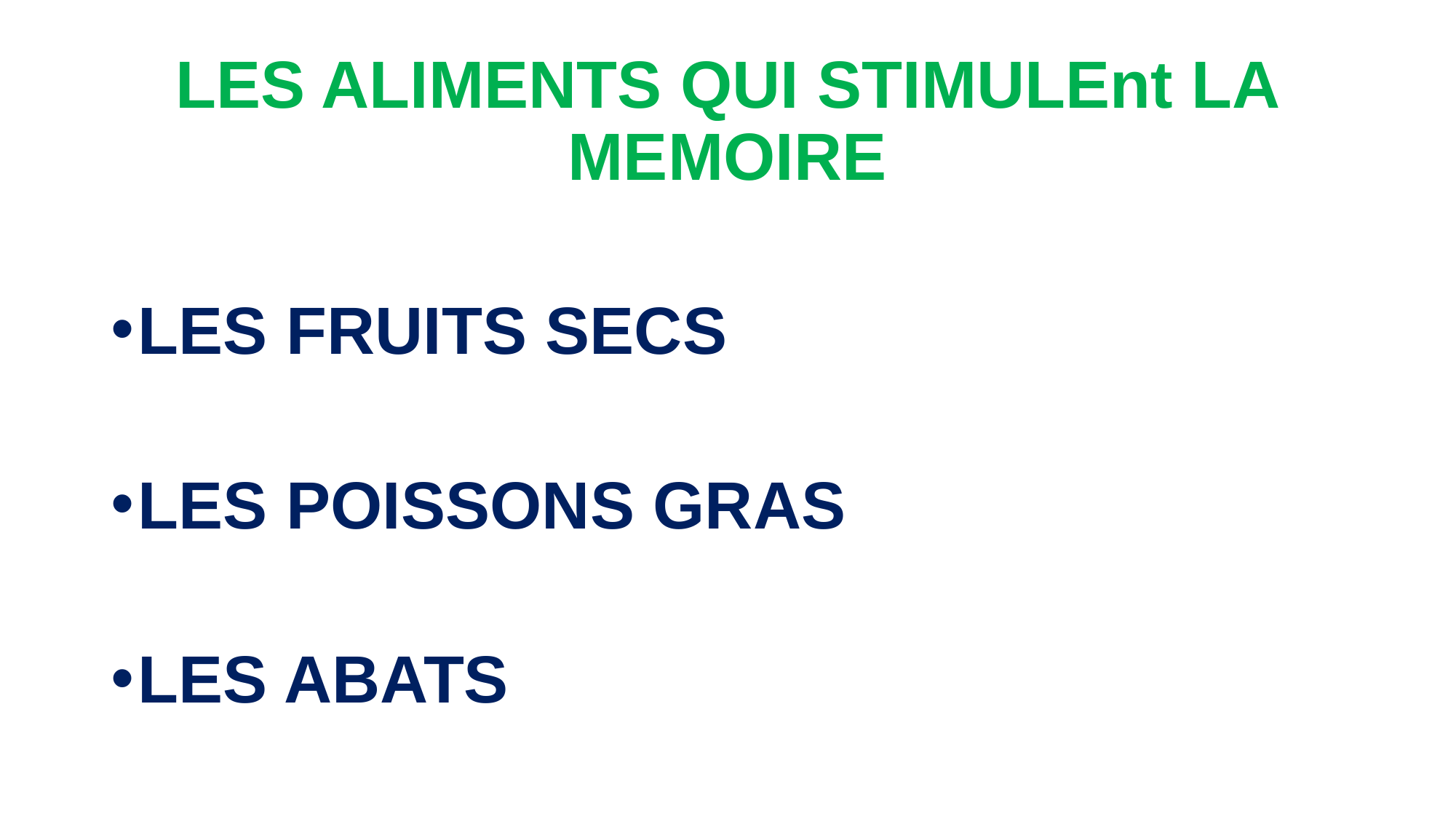

# LES ALIMENTS QUI STIMULEnt LA MEMOIRE
LES FRUITS SECS

LES POISSONS GRAS

LES ABATS